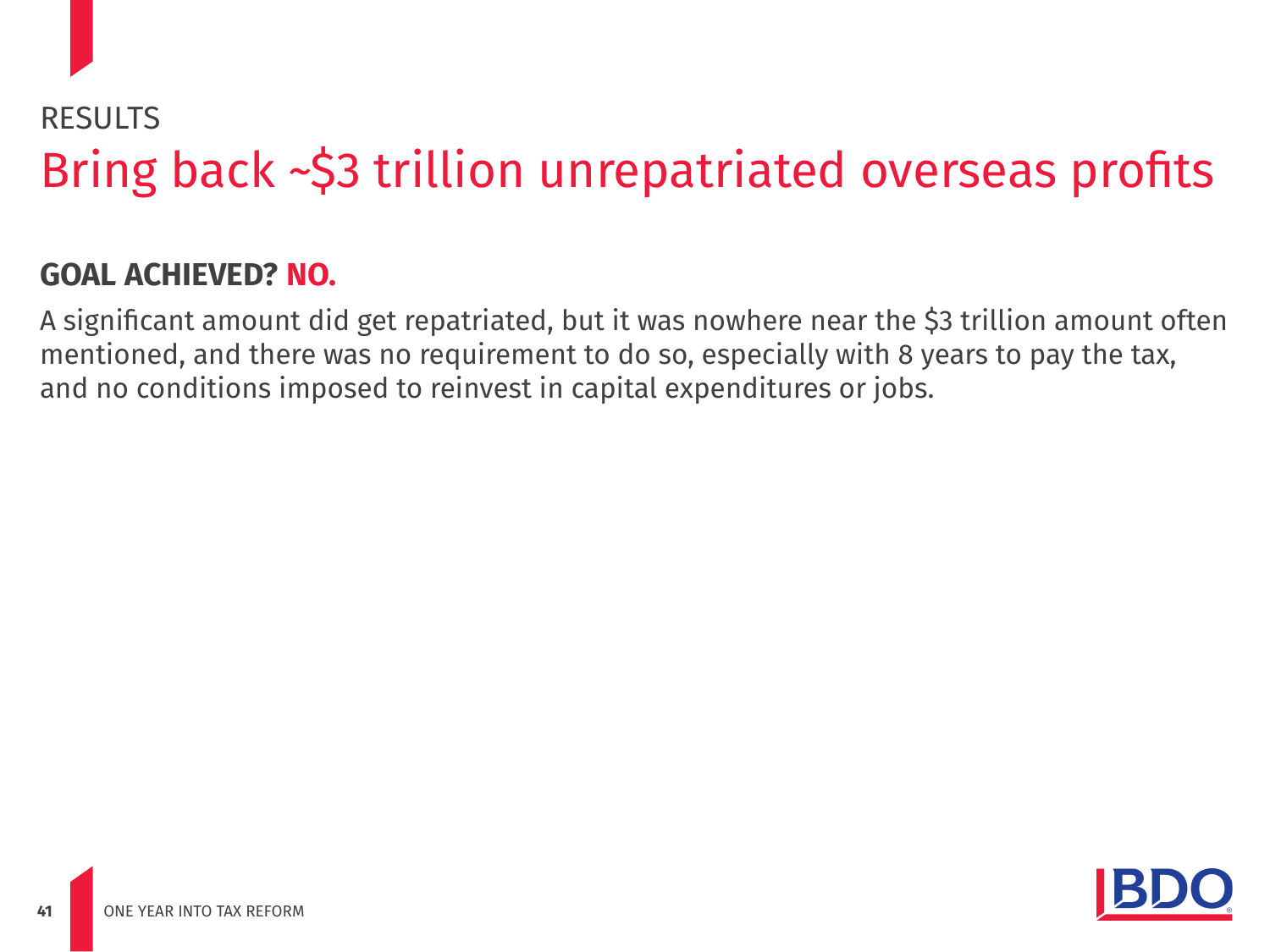

# RESULTS Bring back ~$3 trillion unrepatriated overseas profits
GOAL ACHIEVED? NO.
A significant amount did get repatriated, but it was nowhere near the $3 trillion amount often mentioned, and there was no requirement to do so, especially with 8 years to pay the tax, and no conditions imposed to reinvest in capital expenditures or jobs.